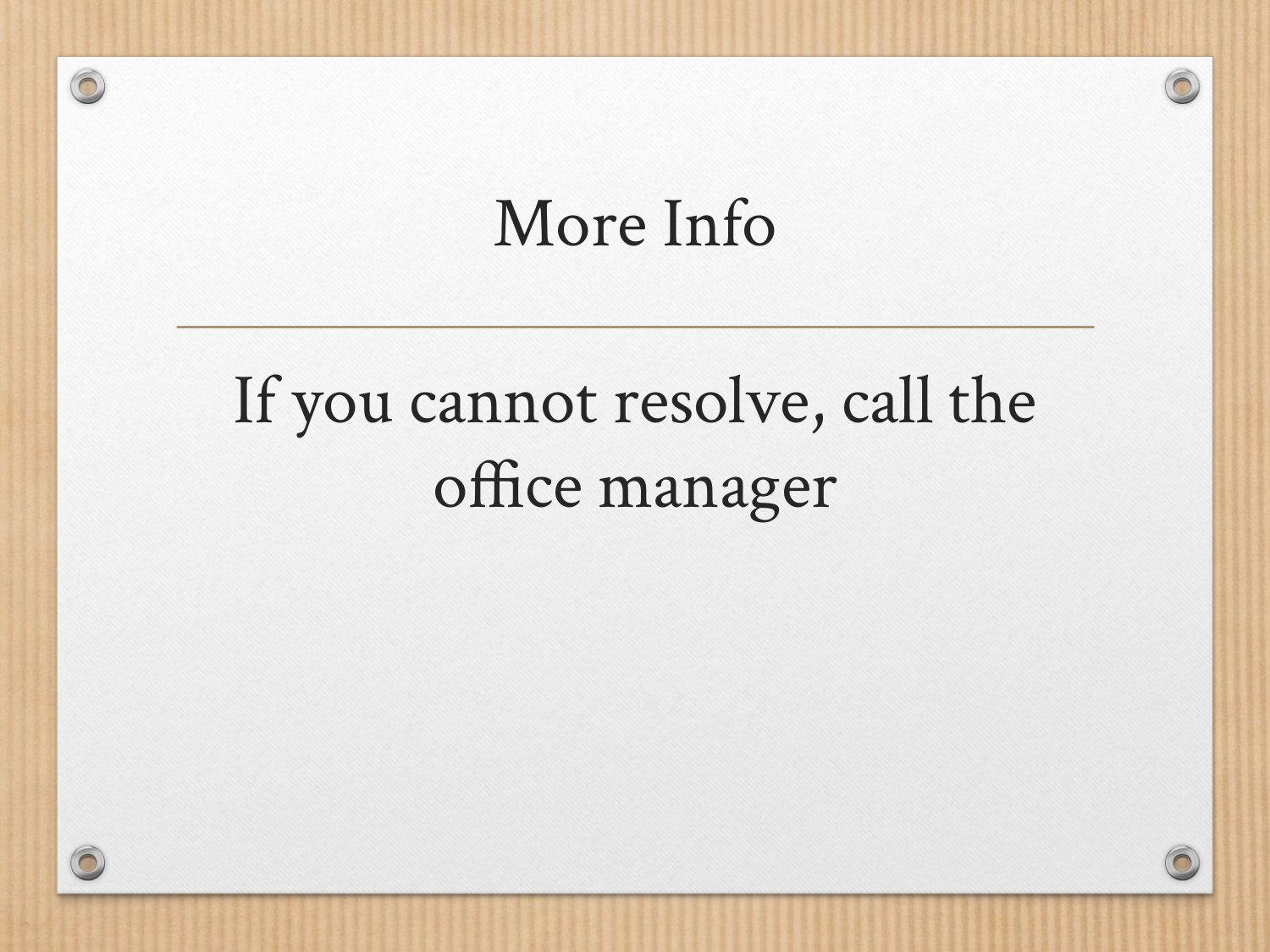

# More Info
If you cannot resolve, call the office manager